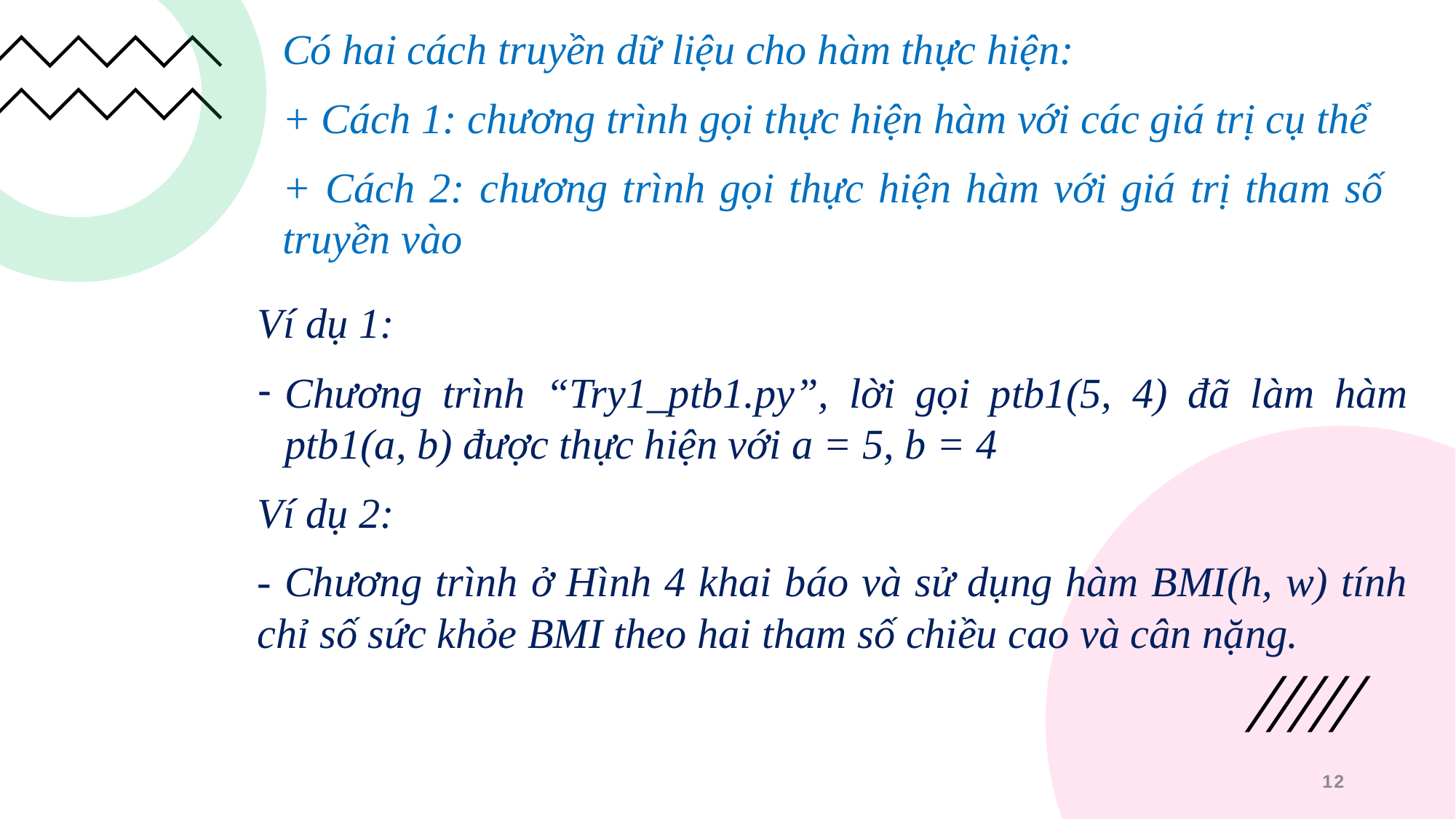

Có hai cách truyền dữ liệu cho hàm thực hiện:
+ Cách 1: chương trình gọi thực hiện hàm với các giá trị cụ thể
+ Cách 2: chương trình gọi thực hiện hàm với giá trị tham số truyền vào
Ví dụ 1:
Chương trình “Try1_ptb1.py”, lời gọi ptb1(5, 4) đã làm hàm ptb1(a, b) được thực hiện với a = 5, b = 4
Ví dụ 2:
- Chương trình ở Hình 4 khai báo và sử dụng hàm BMI(h, w) tính chỉ số sức khỏe BMI theo hai tham số chiều cao và cân nặng.
12